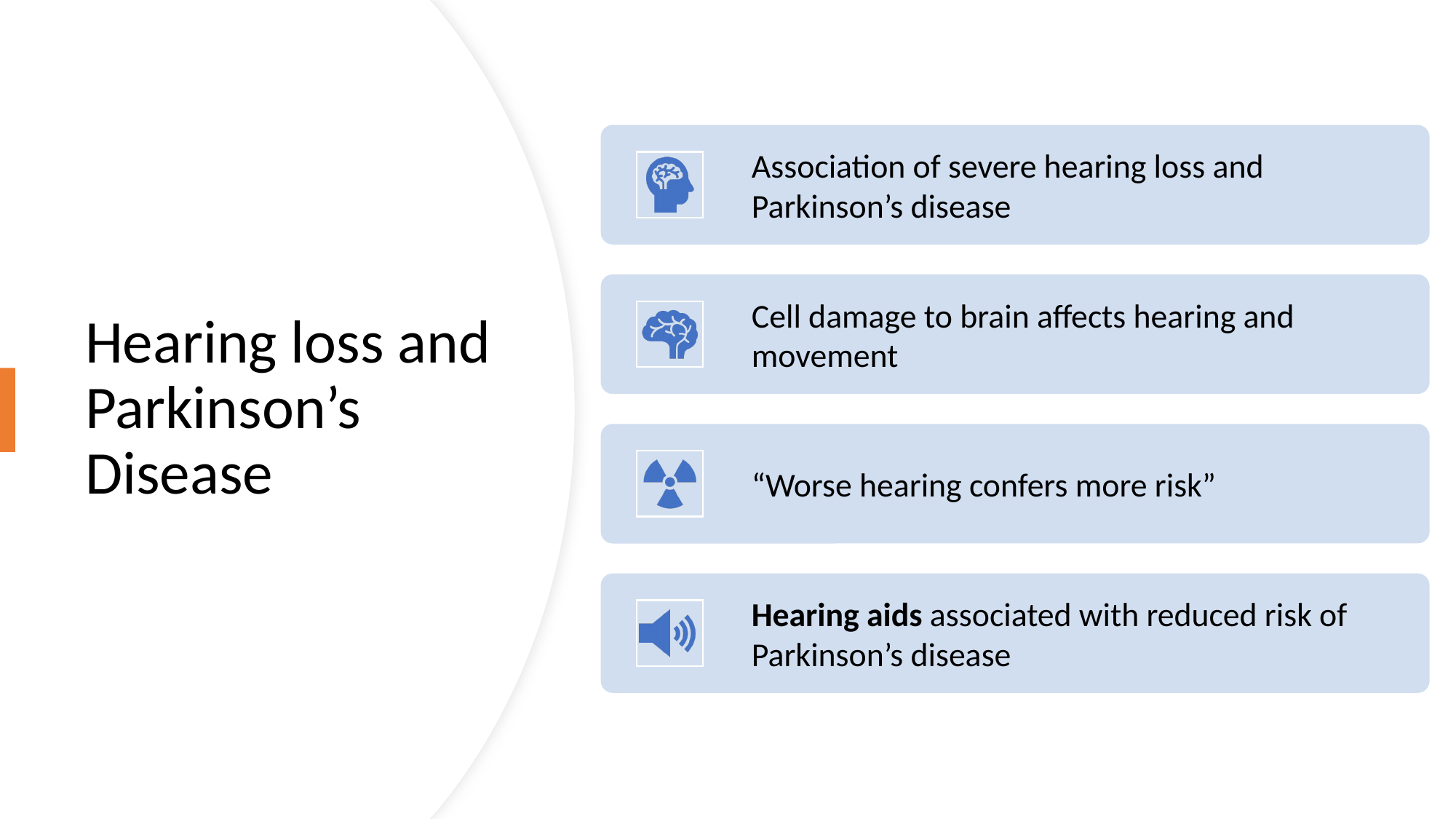

Association of severe hearing loss and Parkinson’s disease
Cell damage to brain affects hearing and movement
“Worse hearing confers more risk”
Hearing aids associated with reduced risk of Parkinson’s disease
# Hearing loss and Parkinson’s Disease

Byerly-Hearing Loss
16